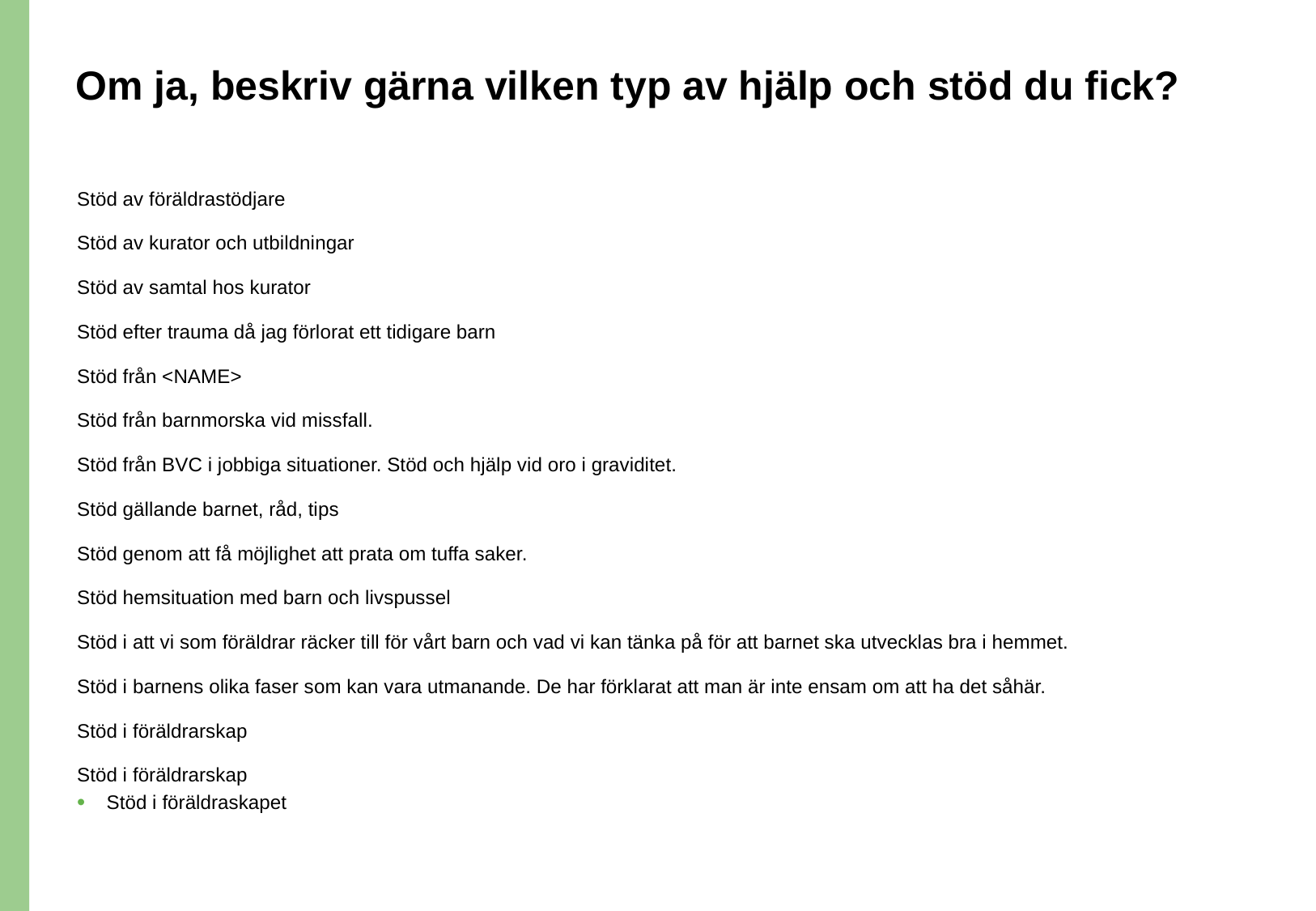

# Om ja, beskriv gärna vilken typ av hjälp och stöd du fick?
Stöd av föräldrastödjare
Stöd av kurator och utbildningar
Stöd av samtal hos kurator
Stöd efter trauma då jag förlorat ett tidigare barn
Stöd från <NAME>
Stöd från barnmorska vid missfall.
Stöd från BVC i jobbiga situationer. Stöd och hjälp vid oro i graviditet.
Stöd gällande barnet, råd, tips
Stöd genom att få möjlighet att prata om tuffa saker.
Stöd hemsituation med barn och livspussel
Stöd i att vi som föräldrar räcker till för vårt barn och vad vi kan tänka på för att barnet ska utvecklas bra i hemmet.
Stöd i barnens olika faser som kan vara utmanande. De har förklarat att man är inte ensam om att ha det såhär.
Stöd i föräldrarskap
Stöd i föräldrarskap
Stöd i föräldraskapet